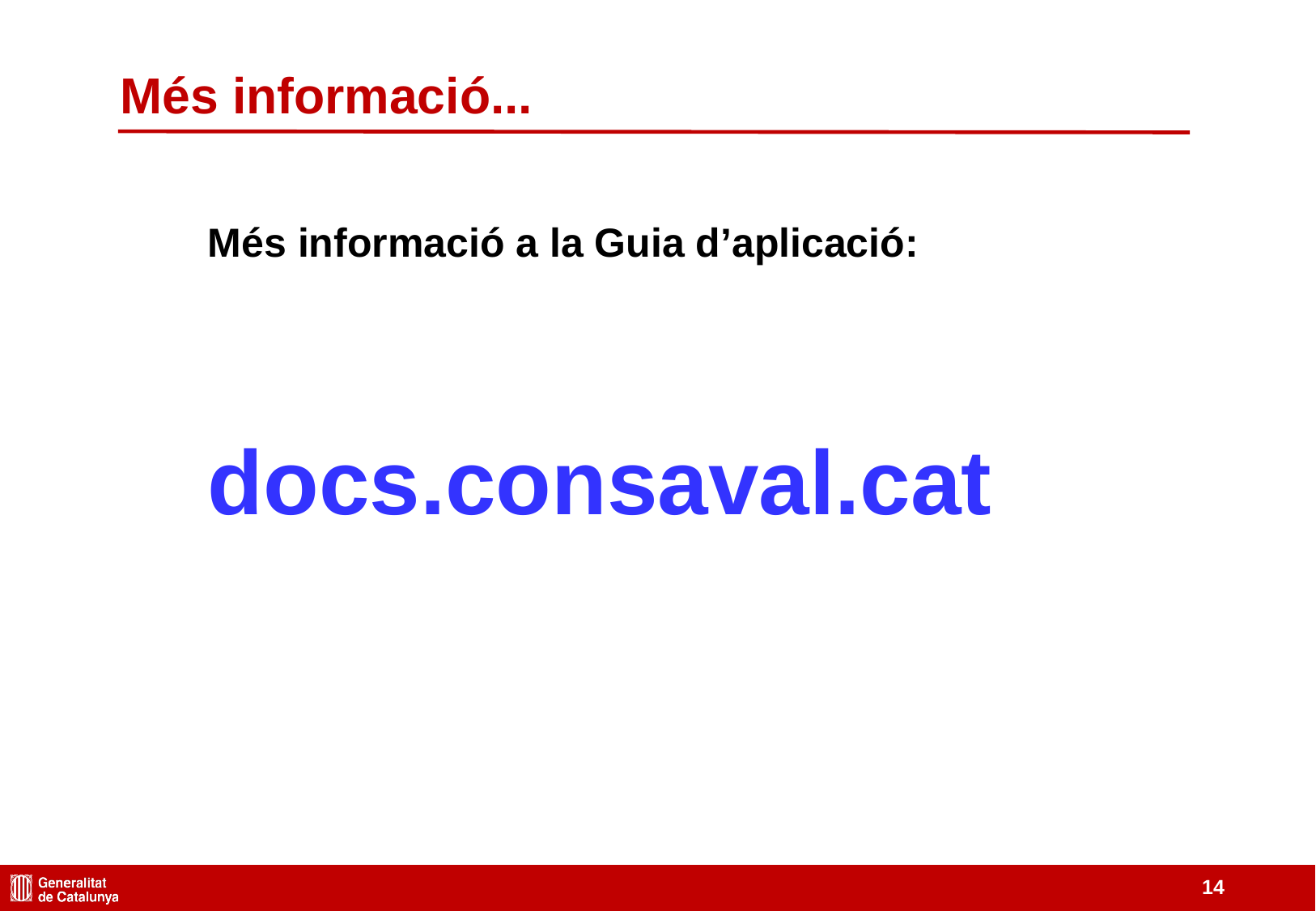

Més informació...
Més informació a la Guia d’aplicació:
docs.consaval.cat
14